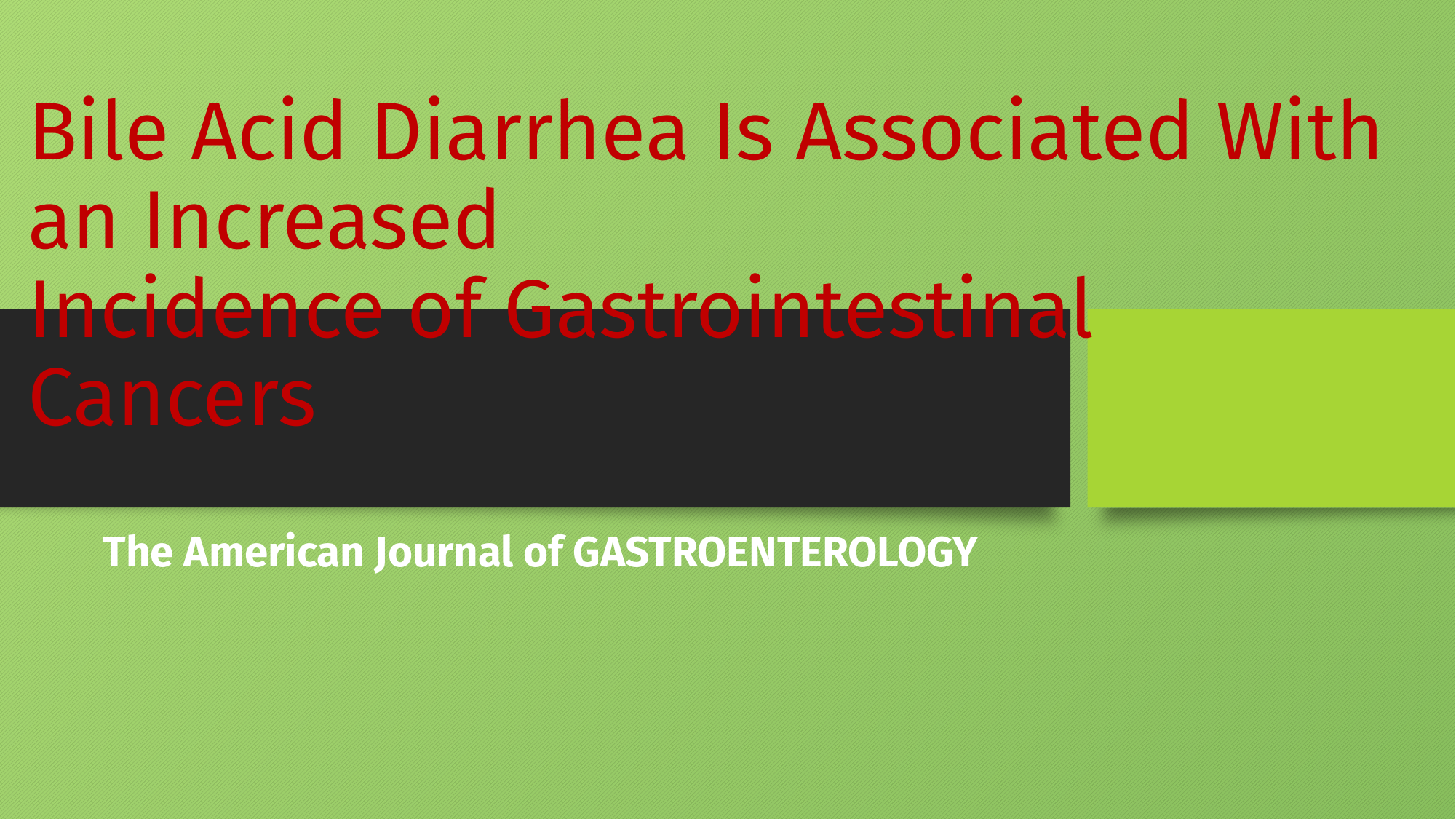

# Bile Acid Diarrhea Is Associated With an Increased Incidence of Gastrointestinal Cancers
The American Journal of GASTROENTEROLOGY